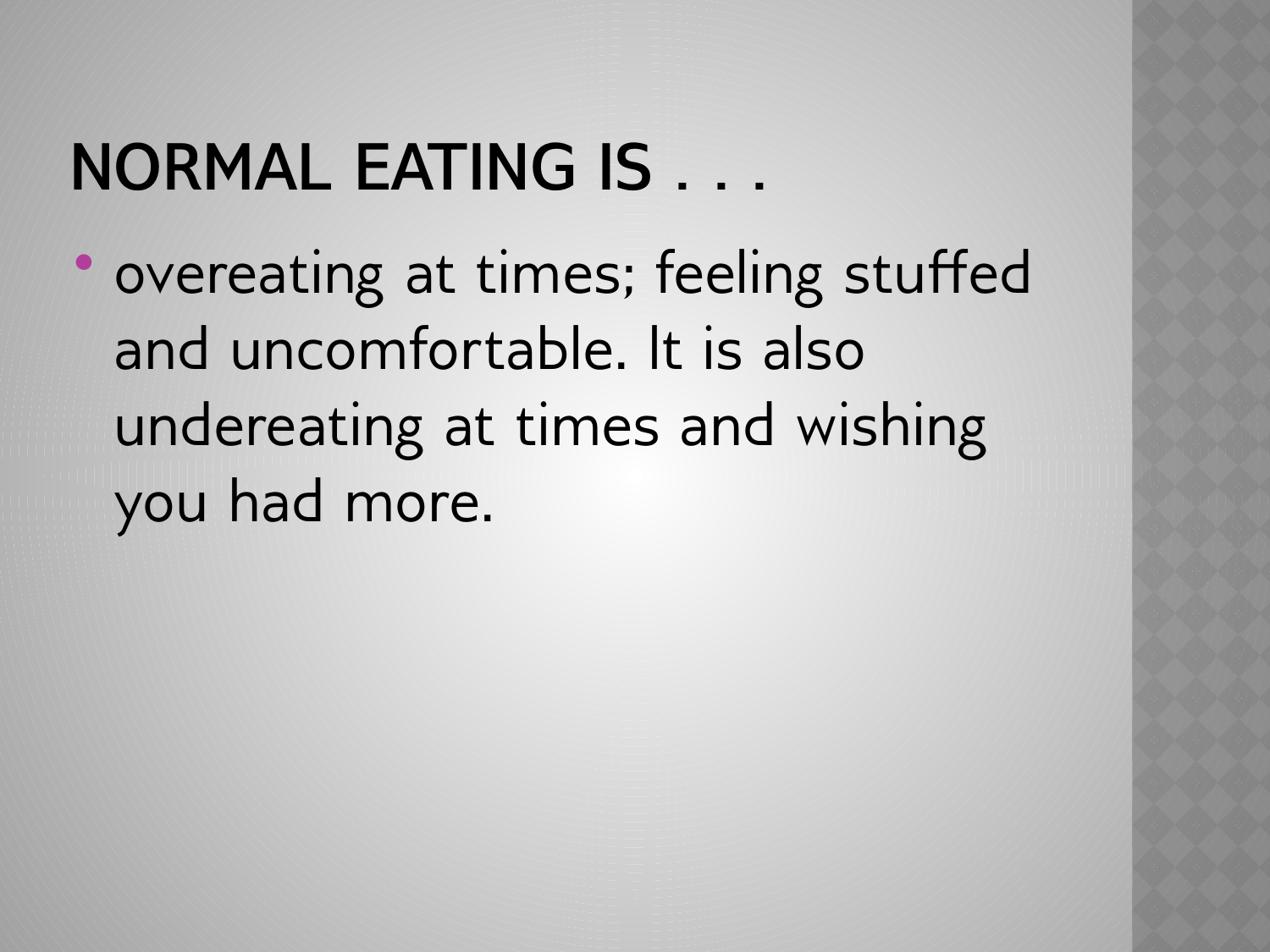

# Normal eating is . . .
overeating at times; feeling stuffed and uncomfortable. It is also undereating at times and wishing you had more.